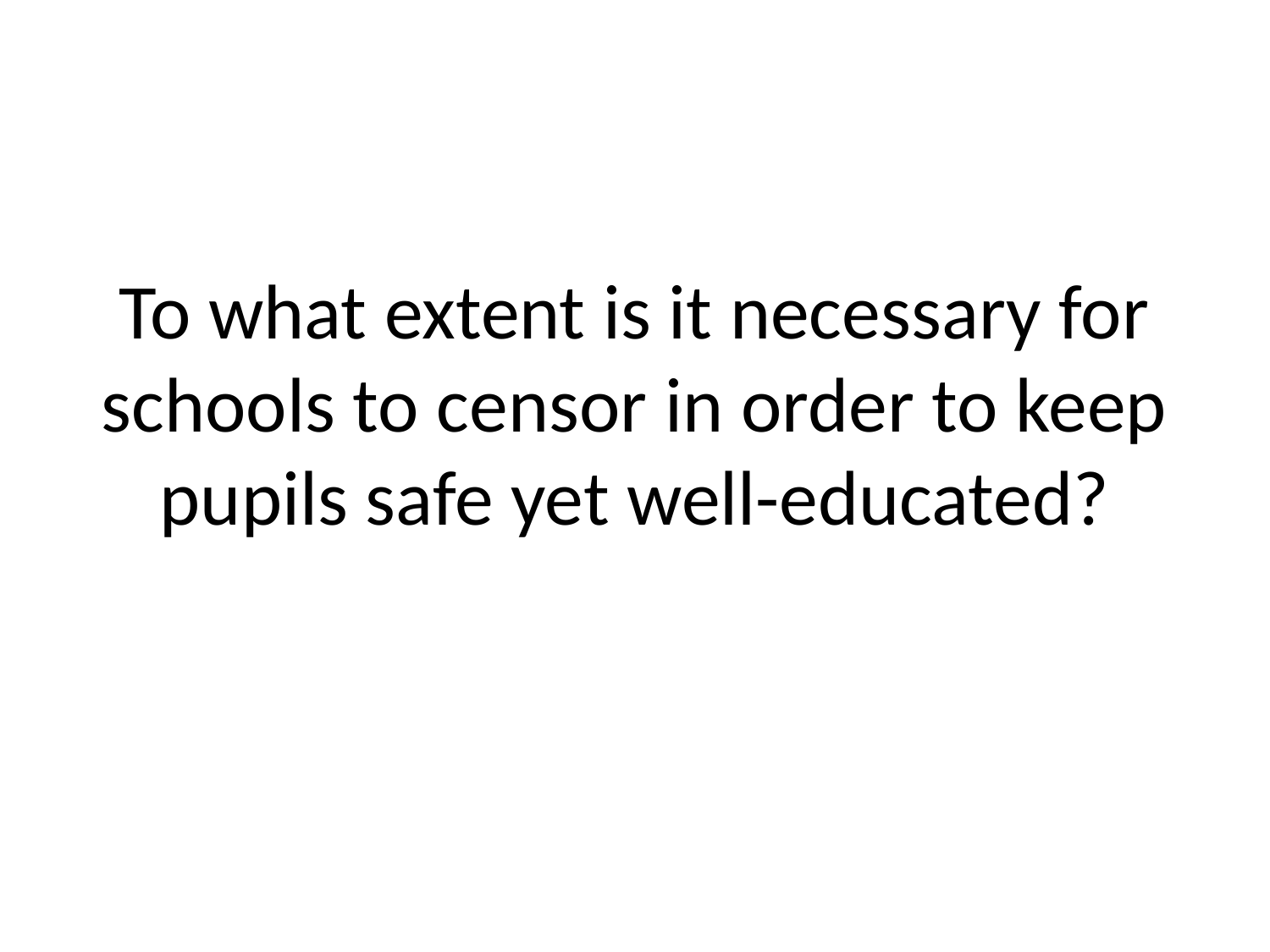

# To what extent is it necessary for schools to censor in order to keep pupils safe yet well-educated?